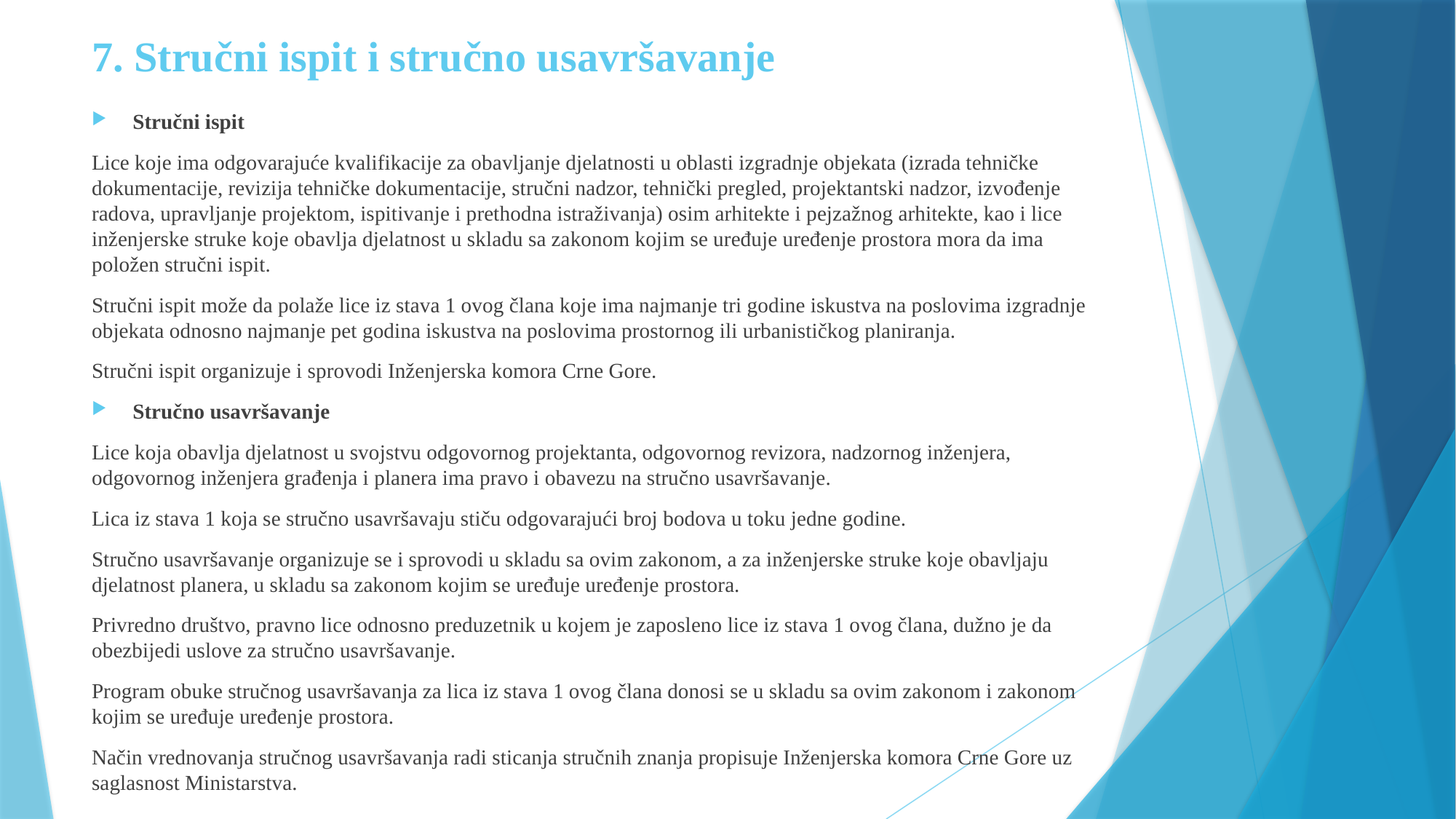

# 7. Stručni ispit i stručno usavršavanje
Stručni ispit
Lice koje ima odgovarajuće kvalifikacije za obavljanje djelatnosti u oblasti izgradnje objekata (izrada tehničke dokumentacije, revizija tehničke dokumentacije, stručni nadzor, tehnički pregled, projektantski nadzor, izvođenje radova, upravljanje projektom, ispitivanje i prethodna istraživanja) osim arhitekte i pejzažnog arhitekte, kao i lice inženjerske struke koje obavlja djelatnost u skladu sa zakonom kojim se uređuje uređenje prostora mora da ima položen stručni ispit.
Stručni ispit može da polaže lice iz stava 1 ovog člana koje ima najmanje tri godine iskustva na poslovima izgradnje objekata odnosno najmanje pet godina iskustva na poslovima prostornog ili urbanističkog planiranja.
Stručni ispit organizuje i sprovodi Inženjerska komora Crne Gore.
Stručno usavršavanje
Lice koja obavlja djelatnost u svojstvu odgovornog projektanta, odgovornog revizora, nadzornog inženjera, odgovornog inženjera građenja i planera ima pravo i obavezu na stručno usavršavanje.
Lica iz stava 1 koja se stručno usavršavaju stiču odgovarajući broj bodova u toku jedne godine.
Stručno usavršavanje organizuje se i sprovodi u skladu sa ovim zakonom, a za inženjerske struke koje obavljaju djelatnost planera, u skladu sa zakonom kojim se uređuje uređenje prostora.
Privredno društvo, pravno lice odnosno preduzetnik u kojem je zaposleno lice iz stava 1 ovog člana, dužno je da obezbijedi uslove za stručno usavršavanje.
Program obuke stručnog usavršavanja za lica iz stava 1 ovog člana donosi se u skladu sa ovim zakonom i zakonom kojim se uređuje uređenje prostora.
Način vrednovanja stručnog usavršavanja radi sticanja stručnih znanja propisuje Inženjerska komora Crne Gore uz saglasnost Ministarstva.
.